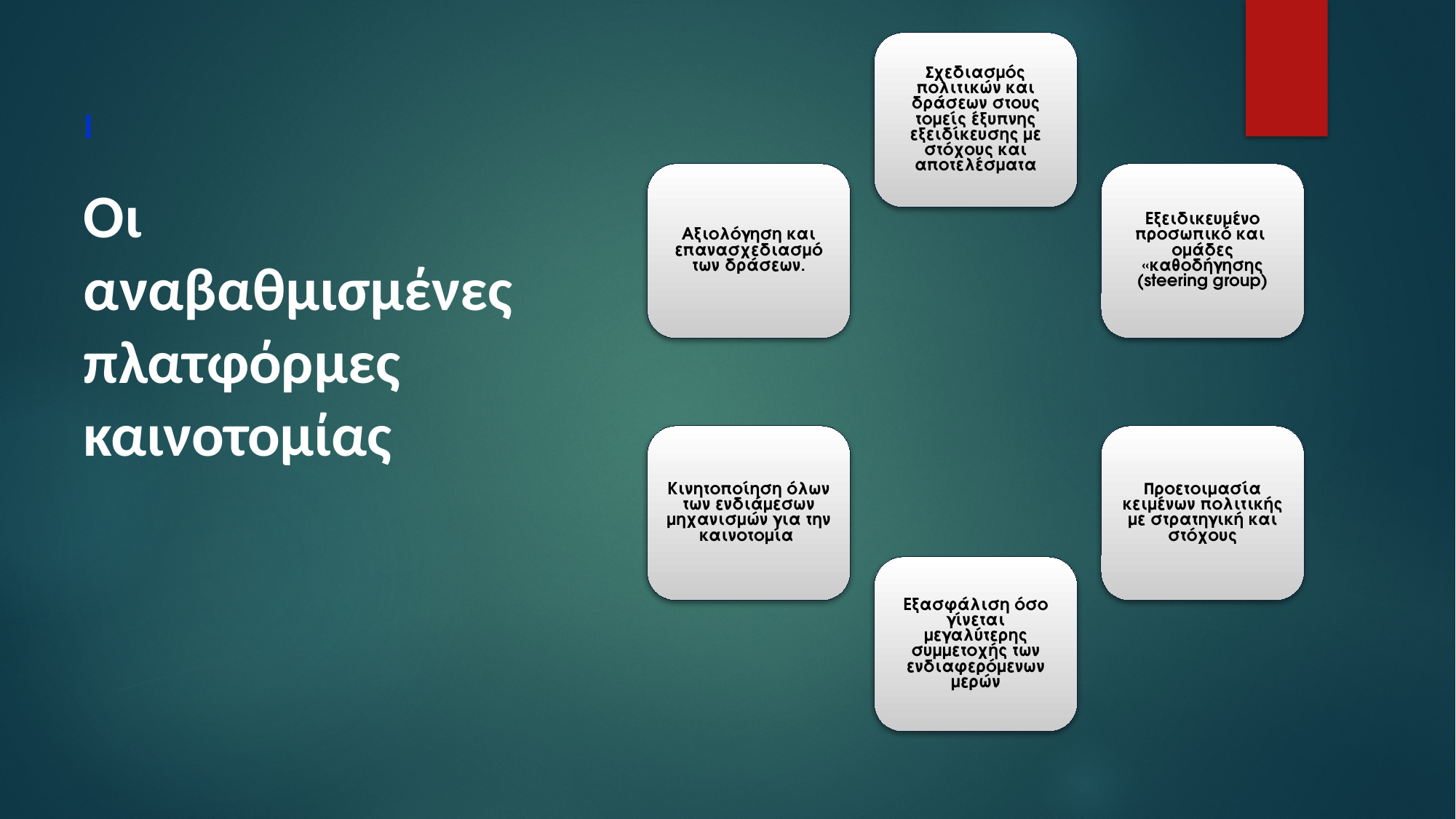

I
Σχεδιασμός πολιτικών και δράσεων στους τομείς έξυπνης εξειδίκευσης με στόχους και αποτελέσματα
Εξειδικευμένο προσωπικό και  ομάδες «καθοδήγησης (steering group)
Εξασφάλιση όσο γίνεται μεγαλύτερης συμμετοχής των ενδιαφερόμενων μερών
Κινητοποίηση όλων των ενδιάμεσων μηχανισμών για την καινοτομία
Αξιολόγηση και επανασχεδιασμό των δράσεων.
Προετοιμασία κειμένων πολιτικής με στρατηγική και στόχους
Οι αναβαθμισμένες πλατφόρμες καινοτομίας